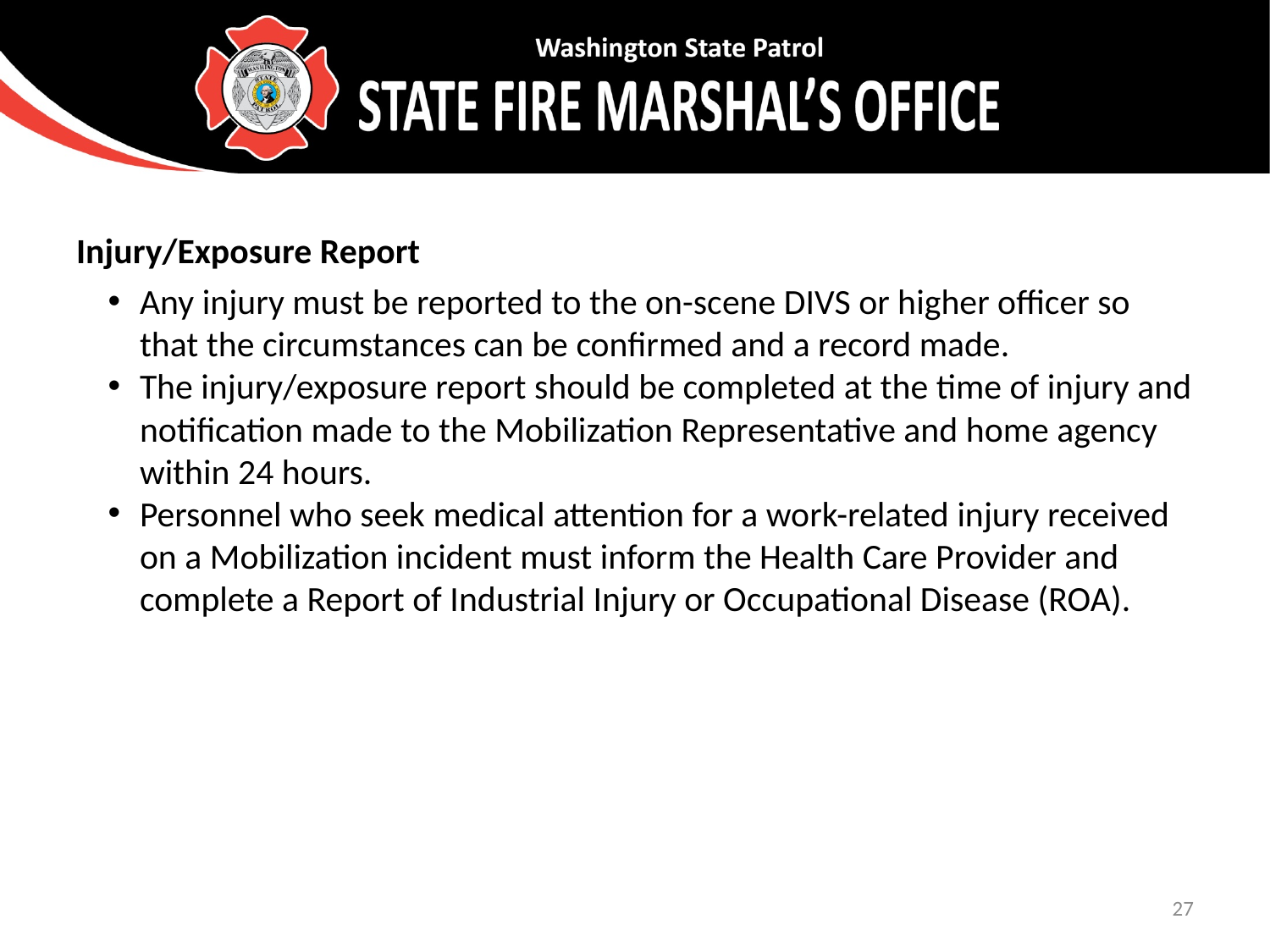

Injury/Exposure Report
Any injury must be reported to the on-scene DIVS or higher officer so that the circumstances can be confirmed and a record made.
The injury/exposure report should be completed at the time of injury and notification made to the Mobilization Representative and home agency within 24 hours.
Personnel who seek medical attention for a work-related injury received on a Mobilization incident must inform the Health Care Provider and complete a Report of Industrial Injury or Occupational Disease (ROA).
27